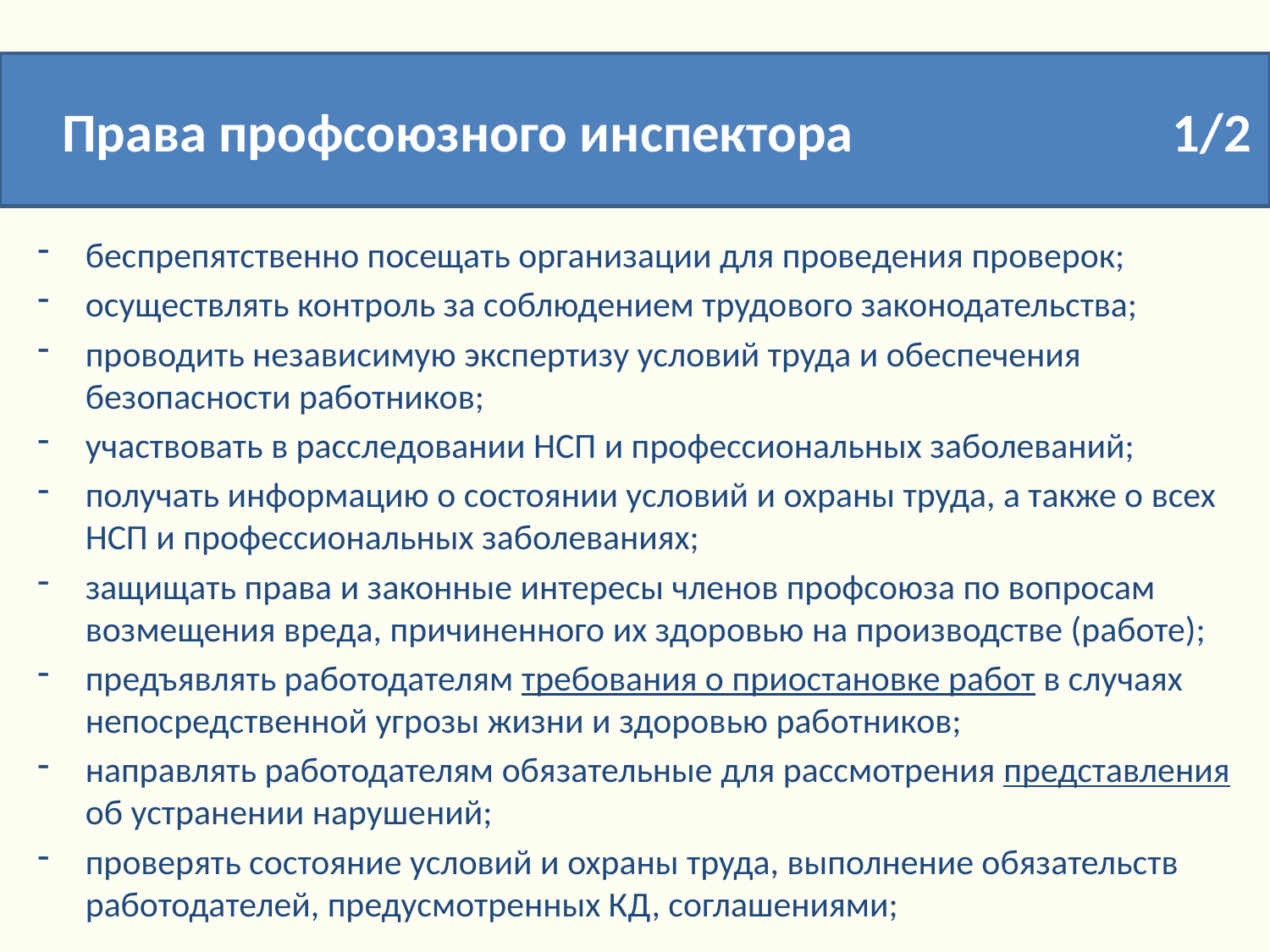

Права профсоюзного инспектора                          1/2
беспрепятственно посещать организации для проведения проверок;
осуществлять контроль за соблюдением трудового законодательства;
проводить независимую экспертизу условий труда и обеспечения безопасности работников;
участвовать в расследовании НСП и профессиональных заболеваний;
получать информацию о состоянии условий и охраны труда, а также о всех НСП и профессиональных заболеваниях;
защищать права и законные интересы членов профсоюза по вопросам возмещения вреда, причиненного их здоровью на производстве (работе);
предъявлять работодателям требования о приостановке работ в случаях непосредственной угрозы жизни и здоровью работников;
направлять работодателям обязательные для рассмотрения представления об устранении нарушений;
проверять состояние условий и охраны труда, выполнение обязательств работодателей, предусмотренных КД, соглашениями;